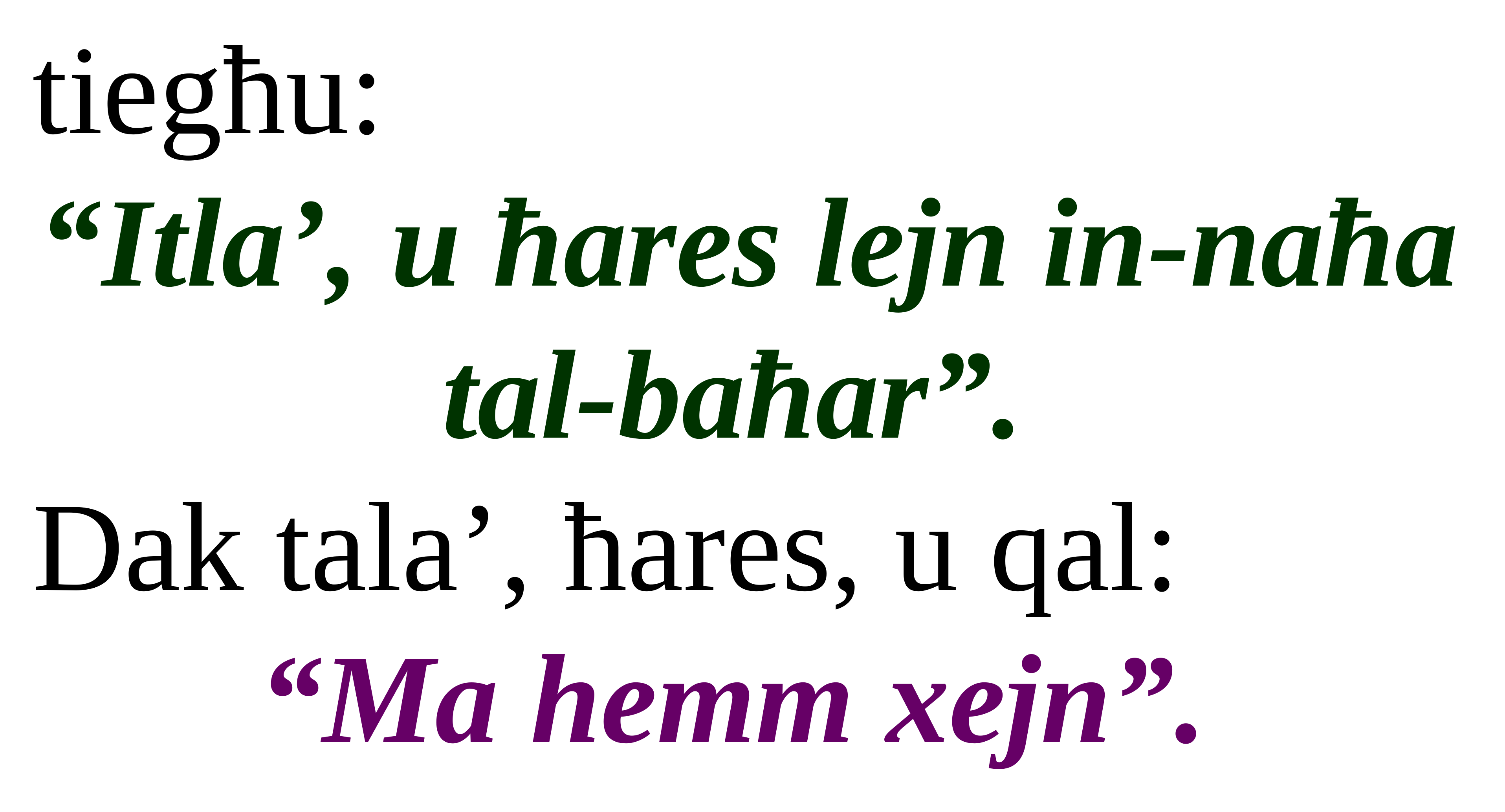

tiegħu:
“Itla’, u ħares lejn in-naħa tal-baħar”.
Dak tala’, ħares, u qal:
“Ma hemm xejn”.